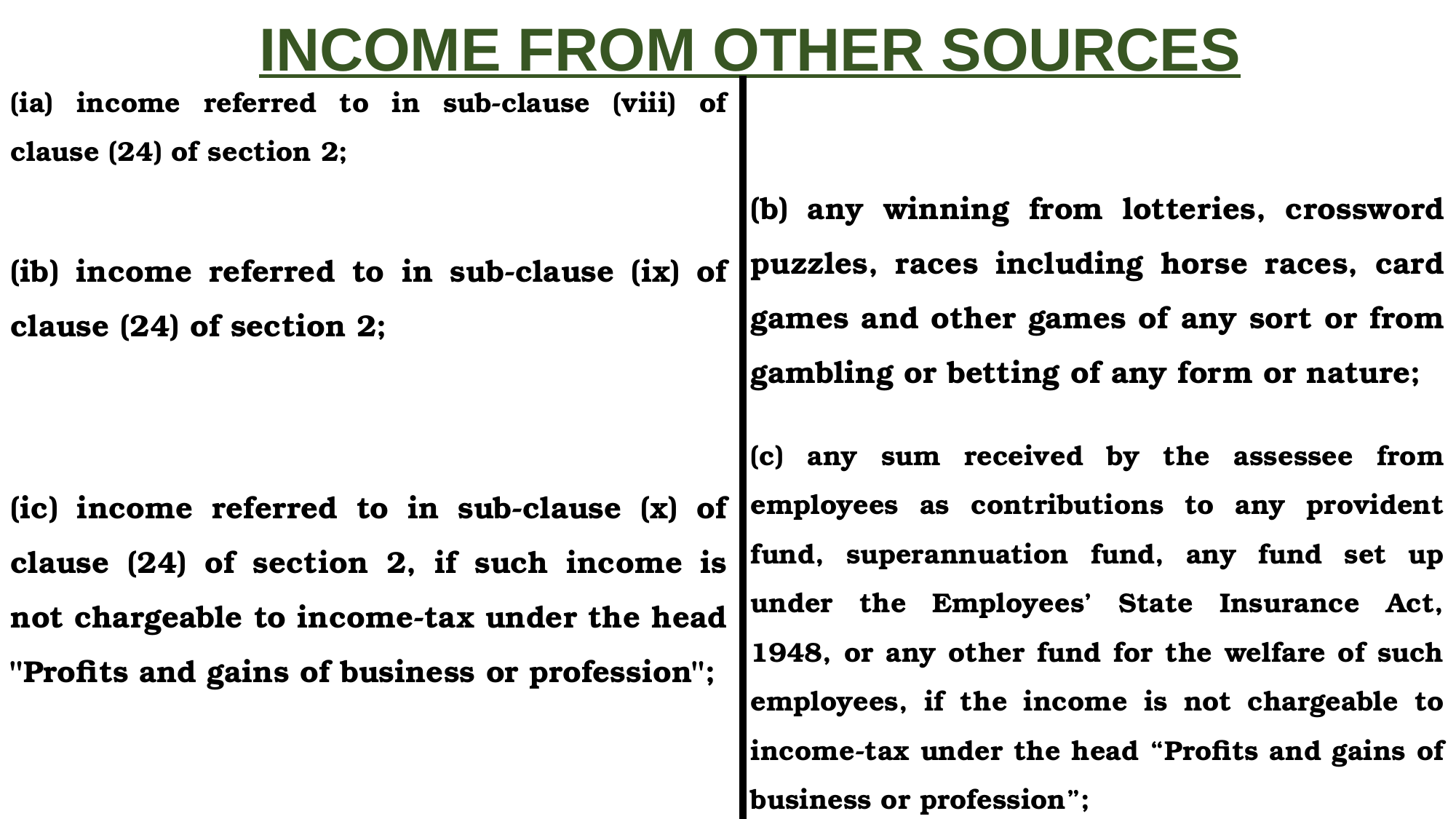

INCOME FROM OTHER SOURCES
(ia) income referred to in sub-clause (viii) of clause (24) of section 2;

(ib) income referred to in sub-clause (ix) of clause (24) of section 2;

(ic) income referred to in sub-clause (x) of clause (24) of section 2, if such income is not chargeable to income-tax under the head "Profits and gains of business or profession";

(b) any winning from lotteries, crossword puzzles, races including horse races, card games and other games of any sort or from gambling or betting of any form or nature;

(c) any sum received by the assessee from employees as contributions to any provident fund, superannuation fund, any fund set up under the Employees’ State Insurance Act, 1948, or any other fund for the welfare of such employees, if the income is not chargeable to income-tax under the head “Profits and gains of business or profession”;